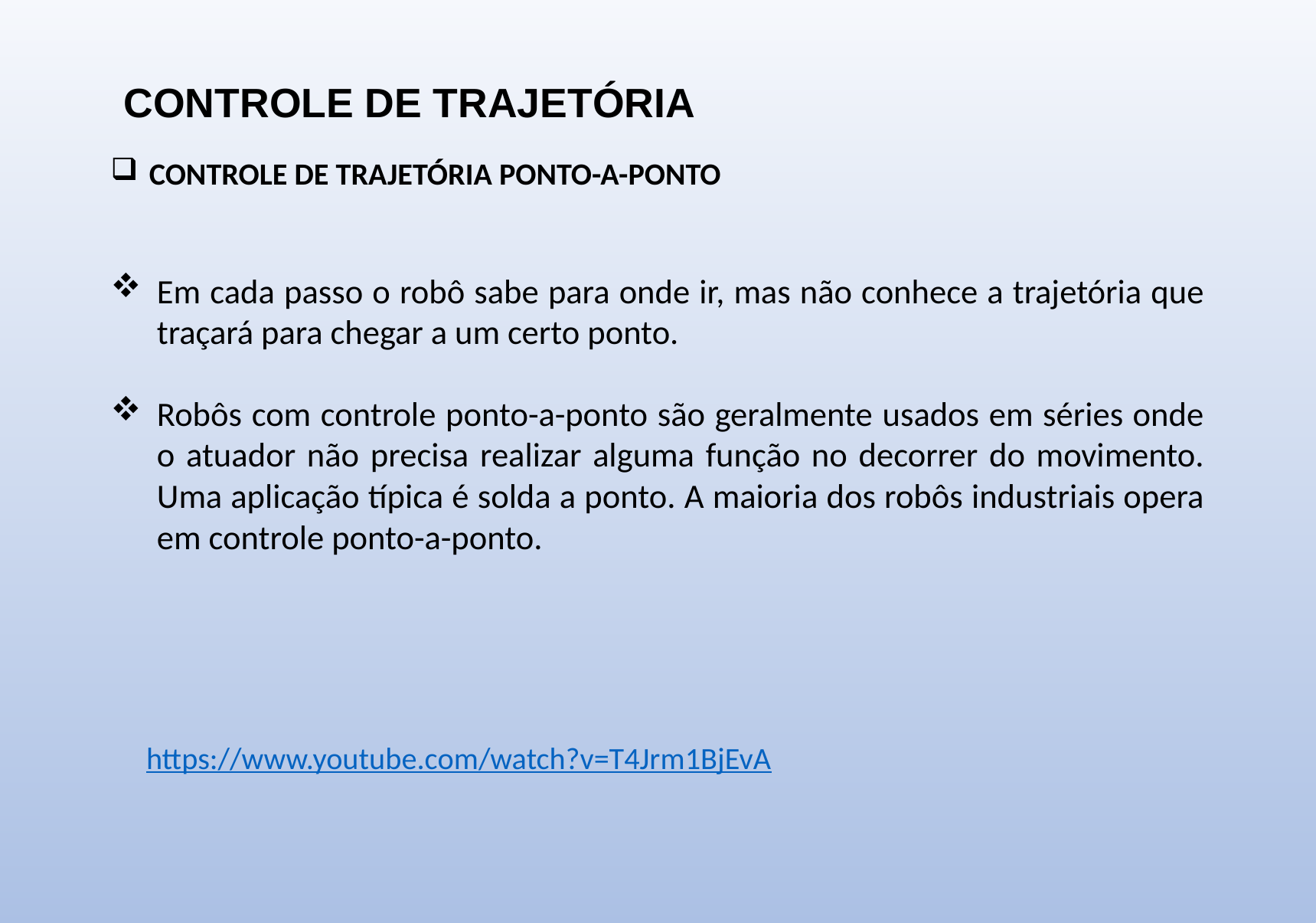

CONTROLE DE TRAJETÓRIA
CONTROLE DE TRAJETÓRIA PONTO-A-PONTO

Em cada passo o robô sabe para onde ir, mas não conhece a trajetória que traçará para chegar a um certo ponto.

Robôs com controle ponto-a-ponto são geralmente usados em séries onde o atuador não precisa realizar alguma função no decorrer do movimento. Uma aplicação típica é solda a ponto. A maioria dos robôs industriais opera em controle ponto-a-ponto.

https://www.youtube.com/watch?v=T4Jrm1BjEvA